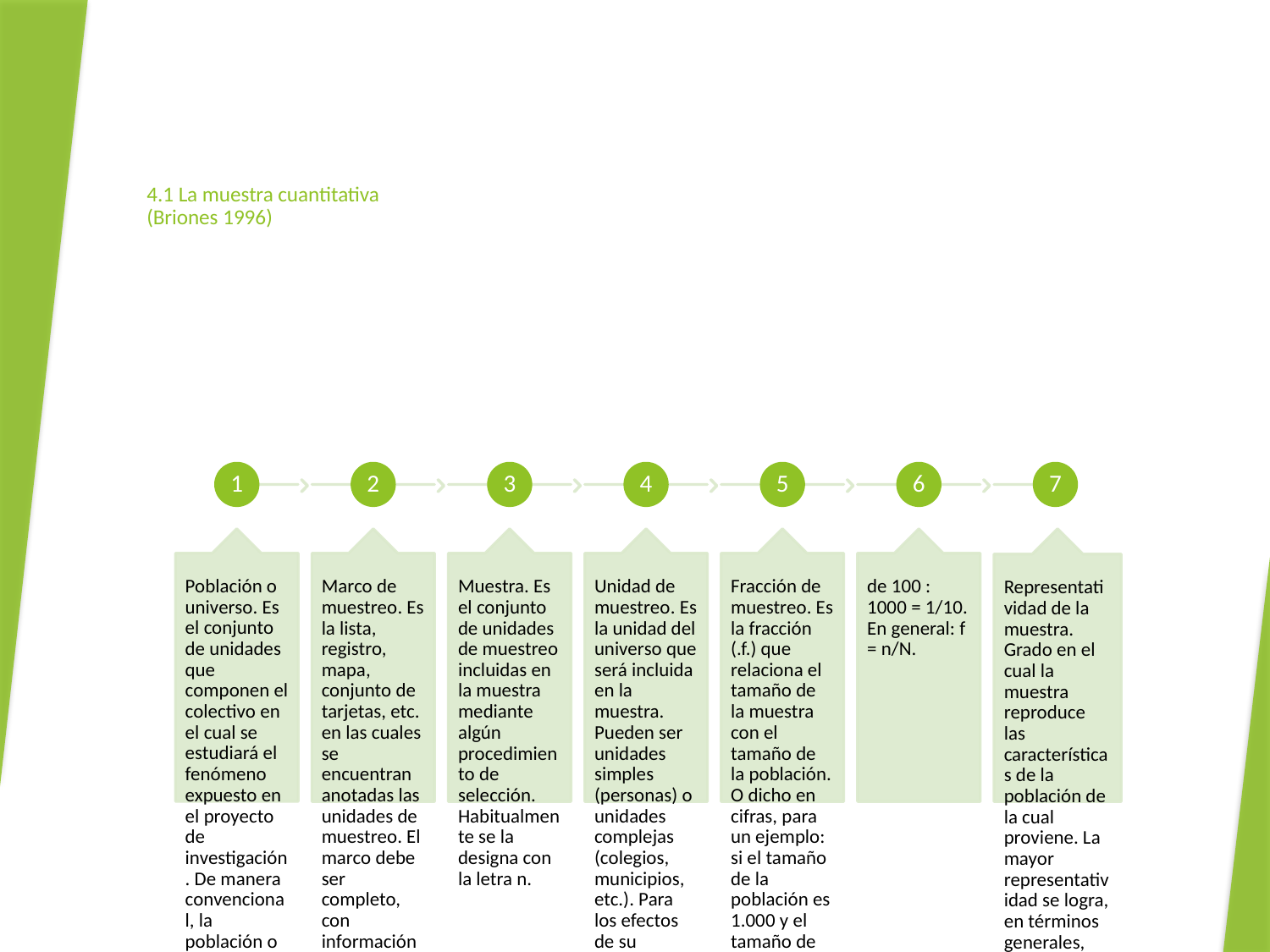

# 4.1 La muestra cuantitativa (Briones 1996)
1
Población o universo. Es el conjunto de unidades que componen el colectivo en el cual se estudiará el fenómeno expuesto en el proyecto de investigación. De manera convencional, la población o universo se denomina con la letra N.
2
Marco de muestreo. Es la lista, registro, mapa, conjunto de tarjetas, etc. en las cuales se encuentran anotadas las unidades de muestreo. El marco debe ser completo, con información actualizada, sin repetición para algunos de sus elementos y adecuado para los objetivos del estudio.
3
Muestra. Es el conjunto de unidades de muestreo incluidas en la muestra mediante algún procedimiento de selección. Habitualmente se la designa con la letra n.
4
Unidad de muestreo. Es la unidad del universo que será incluida en la muestra. Pueden ser unidades simples (personas) o unidades complejas (colegios, municipios, etc.). Para los efectos de su selección deben aparecer en el marco de muestreo.
5
Fracción de muestreo. Es la fracción (.f.) que relaciona el tamaño de la muestra con el tamaño de la población. O dicho en cifras, para un ejemplo: si el tamaño de la población es 1.000 y el tamaño de la muestra es de 100, la fracción de muestreo es:
6
de 100 : 1000 = 1/10. En general: f = n/N.
7
Representatividad de la muestra. Grado en el cual la muestra reproduce las características de la población de la cual proviene. La mayor representatividad se logra, en términos generales, cuando las unidades de muestreo tienen igual posibilidad de formar parte dela muestra.